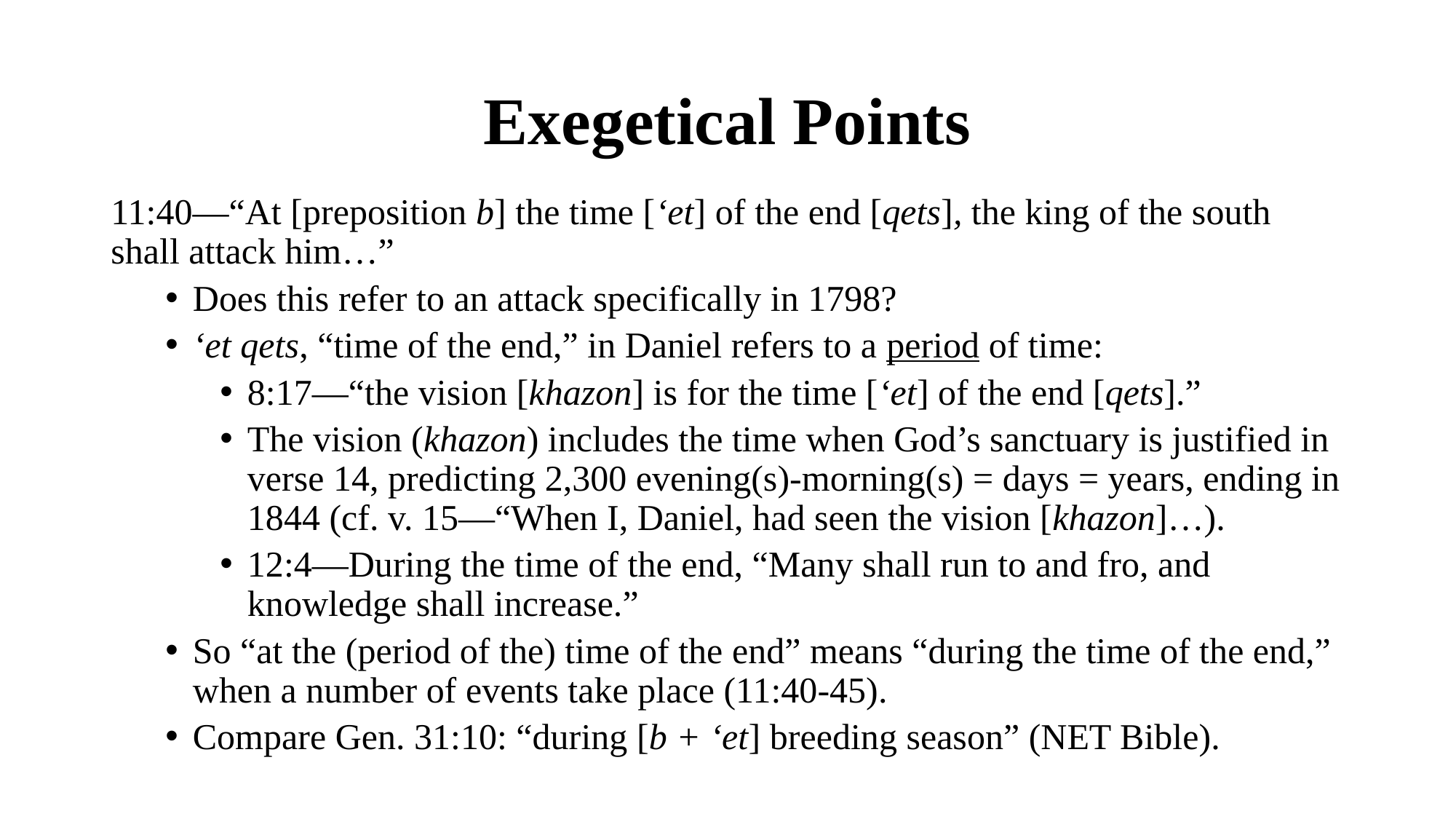

# Exegetical Points
11:40—“At [preposition b] the time [‘et] of the end [qets], the king of the south shall attack him…”
Does this refer to an attack specifically in 1798?
‘et qets, “time of the end,” in Daniel refers to a period of time:
8:17—“the vision [khazon] is for the time [‘et] of the end [qets].”
The vision (khazon) includes the time when God’s sanctuary is justified in verse 14, predicting 2,300 evening(s)-morning(s) = days = years, ending in 1844 (cf. v. 15—“When I, Daniel, had seen the vision [khazon]…).
12:4—During the time of the end, “Many shall run to and fro, and knowledge shall increase.”
So “at the (period of the) time of the end” means “during the time of the end,” when a number of events take place (11:40-45).
Compare Gen. 31:10: “during [b + ‘et] breeding season” (NET Bible).